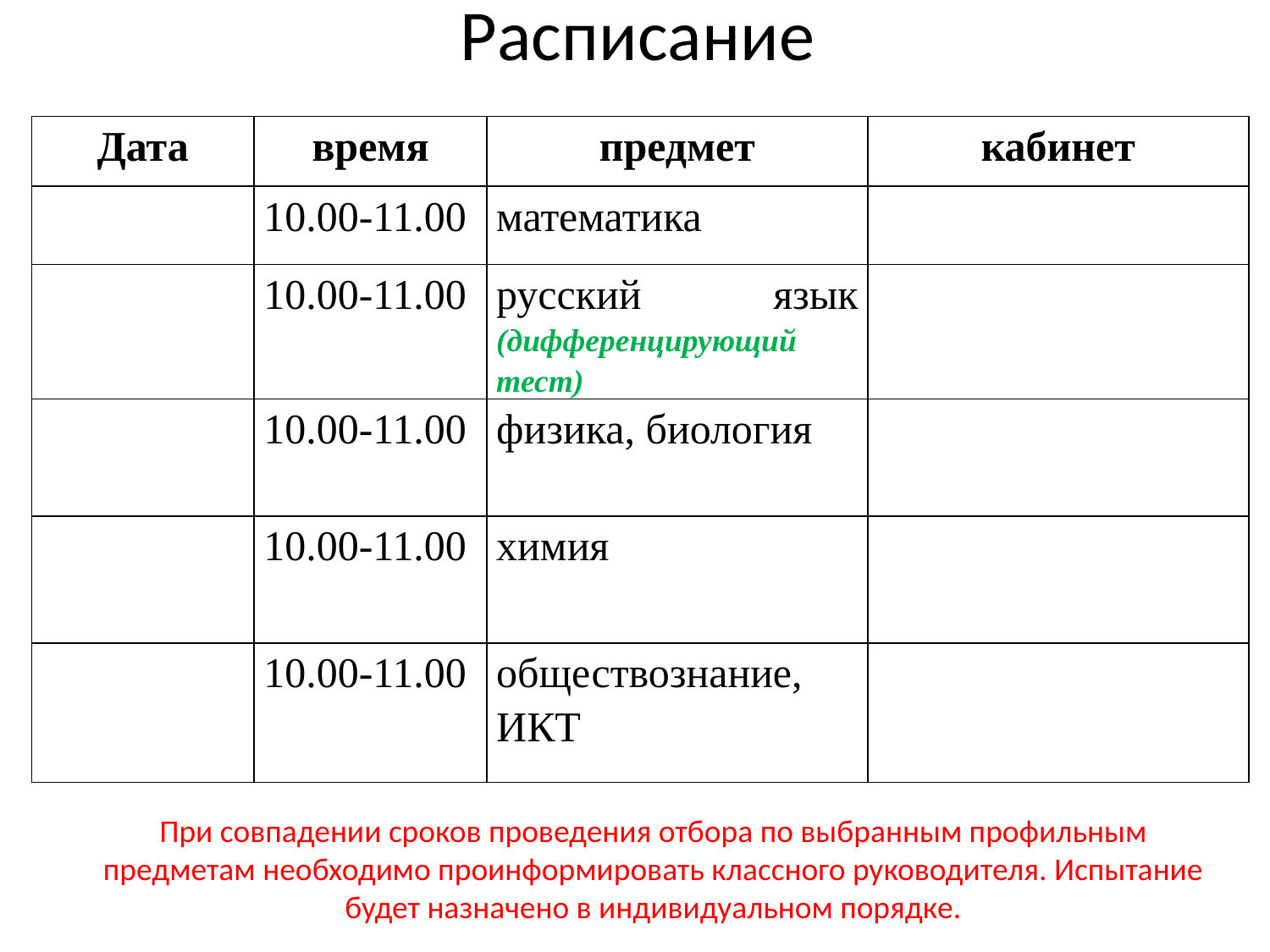

# Расписание
| Дата | время | предмет | кабинет |
| --- | --- | --- | --- |
|  | 10.00-11.00 | математика |  |
|  | 10.00-11.00 | русский язык (дифференцирующий тест) |  |
|  | 10.00-11.00 | физика, биология |  |
|  | 10.00-11.00 | химия |  |
|  | 10.00-11.00 | обществознание, ИКТ |  |
	При совпадении сроков проведения отбора по выбранным профильным предметам необходимо проинформировать классного руководителя. Испытание будет назначено в индивидуальном порядке.